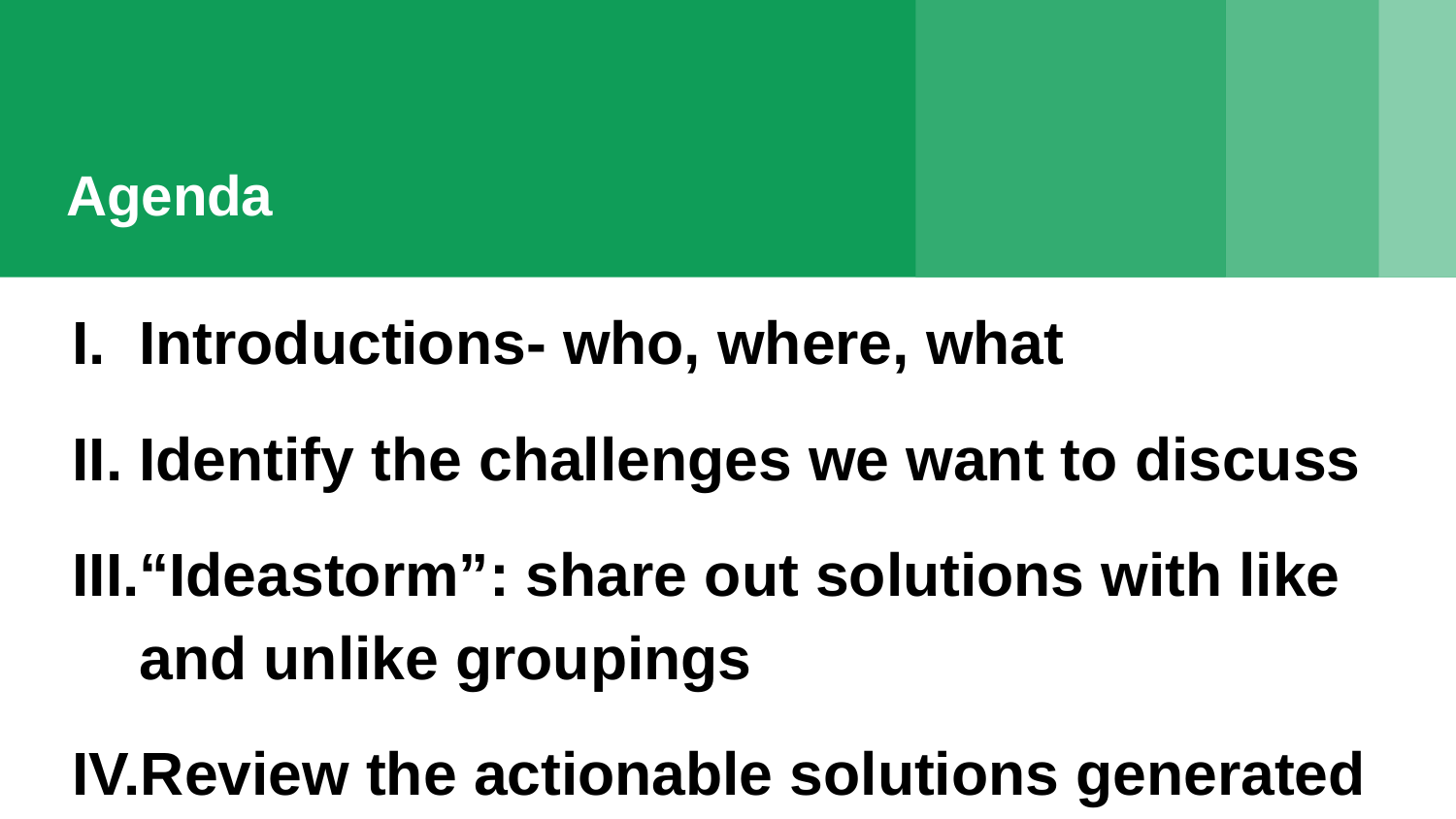

# Agenda
Introductions- who, where, what
Identify the challenges we want to discuss
“Ideastorm”: share out solutions with like and unlike groupings
Review the actionable solutions generated
Share resources
Identify  “take-away” (self-reflection)